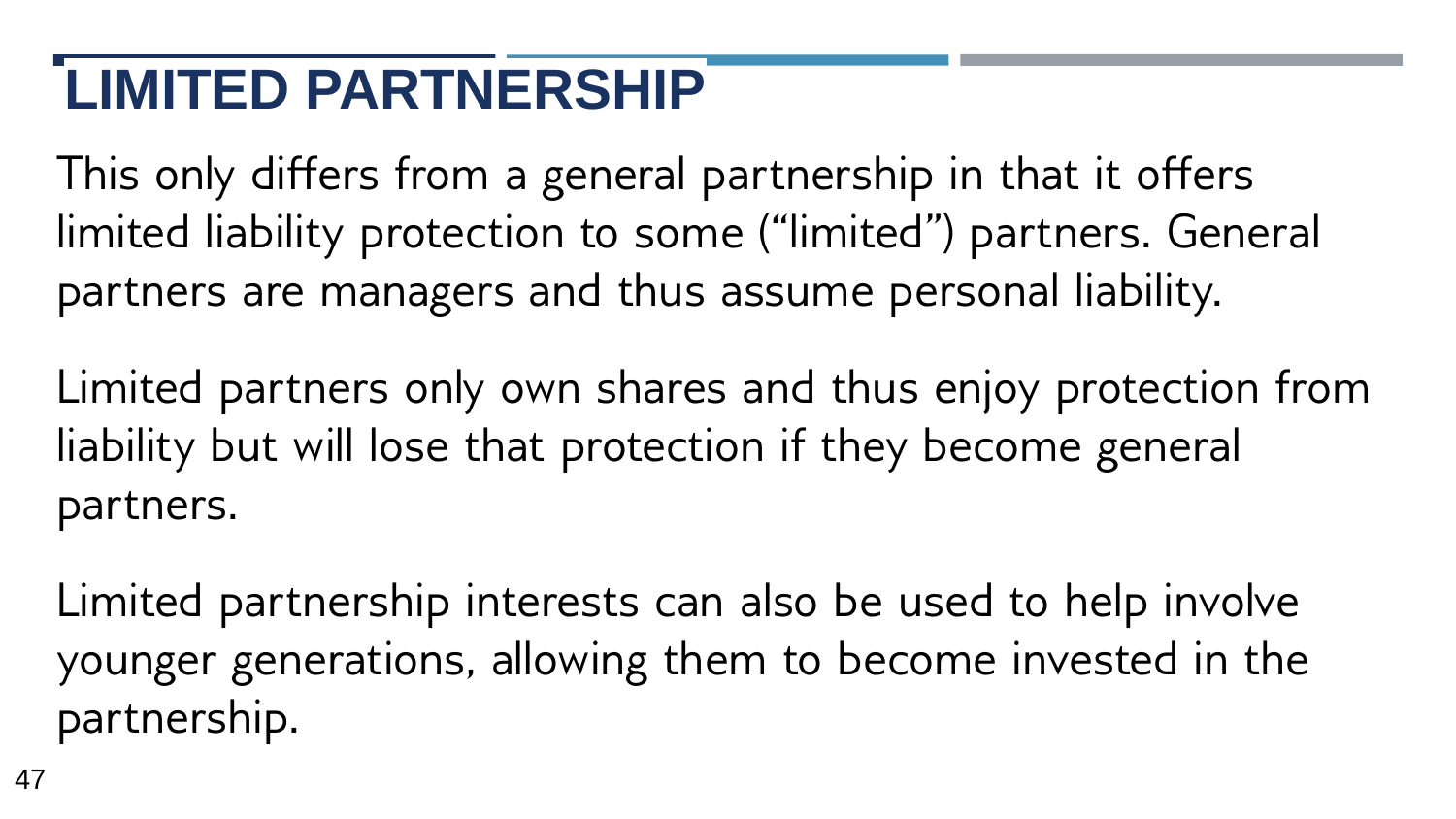

# LIMITED PARTNERSHIP
This only differs from a general partnership in that it offers limited liability protection to some (“limited”) partners. General partners are managers and thus assume personal liability.

Limited partners only own shares and thus enjoy protection from liability but will lose that protection if they become general partners.

Limited partnership interests can also be used to help involve younger generations, allowing them to become invested in the partnership.